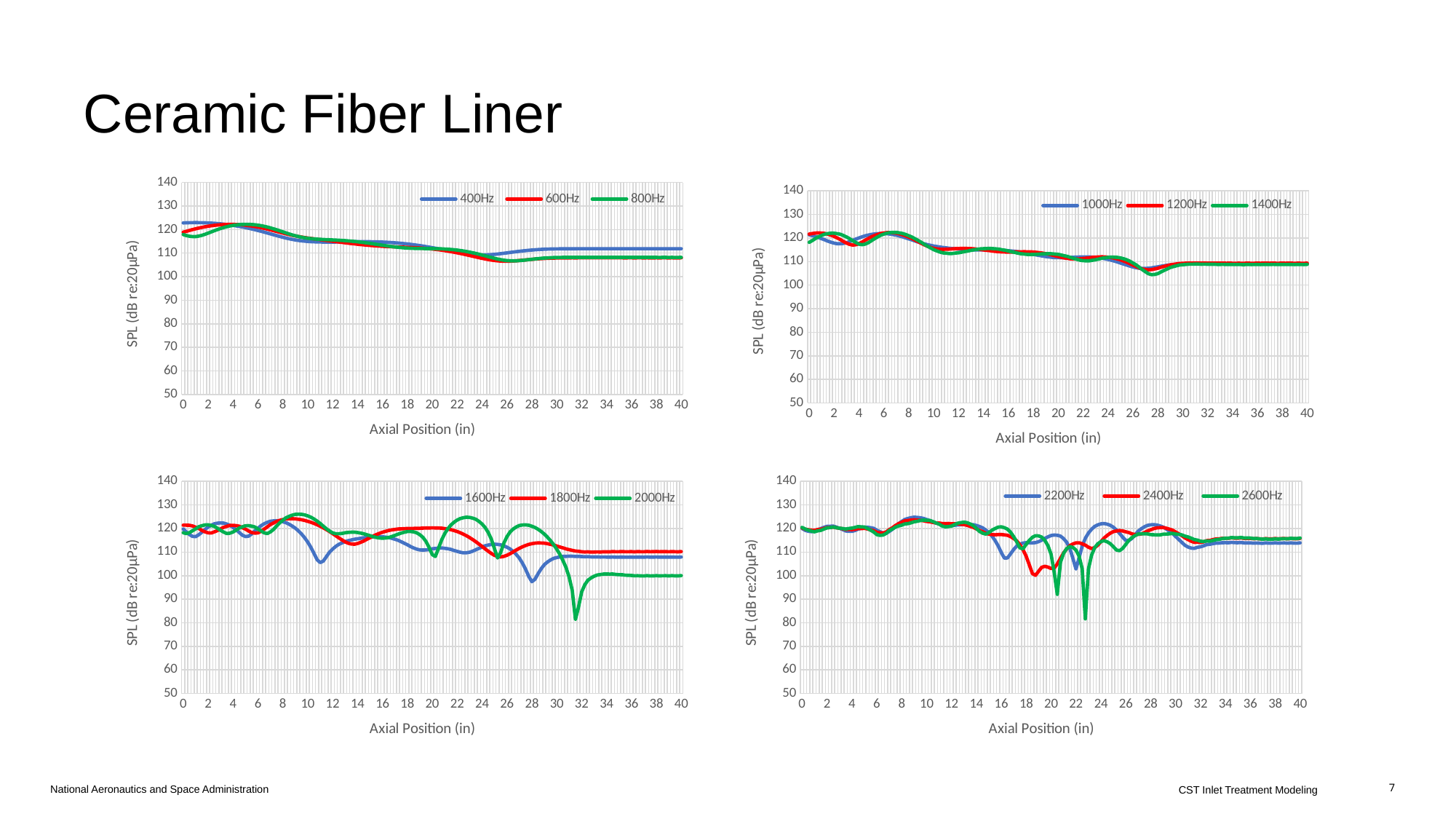

# Ceramic Fiber Liner

### Chart

| Category | 400Hz | 600Hz | 800Hz |
|---|---|---|---|
| 0 | 122.82780837234 | 118.88436240505 | 117.89757433707 |
| 0.25 | 122.87511697287 | 119.25145457138 | 117.45710236643 |
| 0.5 | 122.91468393837 | 119.62805508216 | 117.16162515848 |
| 0.75 | 122.93714175826 | 119.98657691975 | 117.01118178713 |
| 1 | 122.94093251066 | 120.31755729706 | 117.02215383252 |
| 1.25 | 122.93713084325 | 120.64294255564 | 117.23537458575 |
| 1.5 | 122.90677212724 | 120.91765054055 | 117.54836370698 |
| 1.75 | 122.86718789937 | 121.17885690114 | 117.98869632342 |
| 2 | 122.81194039903 | 121.41193811164 | 118.48989930994 |
| 2.25 | 122.7362465326 | 121.60513176223 | 118.9941069106 |
| 2.5 | 122.65255005064 | 121.78685629583 | 119.52516720447 |
| 2.75 | 122.54331696187 | 121.91795658722 | 119.99457626735 |
| 3 | 122.42263254934 | 122.03014276003 | 120.44523778388 |
| 3.25 | 122.28699444128 | 122.11658797958 | 120.85868679205 |
| 3.5 | 122.12844470146 | 122.15946623245 | 121.19746258916 |
| 3.75 | 121.96083191197 | 122.19080466228 | 121.51669687675 |
| 4 | 121.76813867451 | 122.17525366026 | 121.75265765929 |
| 4.25 | 121.56131597238 | 122.13769309397 | 121.94828455539 |
| 4.5 | 121.33989263813 | 122.07800358769 | 122.10433236687 |
| 4.75 | 121.09307665703 | 121.9718797177 | 122.17688956142 |
| 5 | 120.83624415432 | 121.85445774253 | 122.22891202274 |
| 5.25 | 120.55543972272 | 121.69433715779 | 122.20468492901 |
| 5.5 | 120.25901728716 | 121.50986153759 | 122.13604778522 |
| 5.75 | 119.94995210745 | 121.3076652084 | 122.03489537417 |
| 6 | 119.61638010274 | 121.05898154634 | 121.84825591604 |
| 6.25 | 119.27555205368 | 120.80192910322 | 121.64319076897 |
| 6.5 | 118.91776830172 | 120.51151750728 | 121.37287828465 |
| 6.75 | 118.55082654016 | 120.2017653656 | 121.05974837166 |
| 7 | 118.1820598281 | 119.88638585754 | 120.72624126803 |
| 7.25 | 117.80376113506 | 119.53915855705 | 120.3209551408 |
| 7.5 | 117.43457630814 | 119.19934174375 | 119.91295124374 |
| 7.75 | 117.07210323784 | 118.85238969614 | 119.4731338726 |
| 8 | 116.72443458584 | 118.50924950089 | 119.02089679952 |
| 8.25 | 116.40235721173 | 118.18869898072 | 118.59055508604 |
| 8.5 | 116.09899140888 | 117.86621741366 | 118.14224914748 |
| 8.75 | 115.82941700726 | 117.57283985006 | 117.73599029126 |
| 9 | 115.59410908562 | 117.30467387934 | 117.37071090767 |
| 9.25 | 115.38529805522 | 117.04584620216 | 117.02698826457 |
| 9.5 | 115.21494543503 | 116.81909054163 | 116.74870482053 |
| 9.75 | 115.07356445566 | 116.60729023193 | 116.51116565336 |
| 10 | 114.955947951 | 116.40363608898 | 116.30535253784 |
| 10.25 | 114.8719598024 | 116.2262502582 | 116.16219483383 |
| 10.5 | 114.80198909 | 116.04424753756 | 116.02836063836 |
| 10.75 | 114.75202132796 | 115.87020331062 | 115.92305066268 |
| 11 | 114.7276969856 | 115.71553752053 | 115.86262526981 |
| 11.25 | 114.70222407904 | 115.53854871665 | 115.7739566715 |
| 11.5 | 114.69518598853 | 115.37454358282 | 115.71286732516 |
| 11.75 | 114.70311390397 | 115.22031780402 | 115.67060645252 |
| 12 | 114.70445243072 | 115.04300461063 | 115.58970518907 |
| 12.25 | 114.72074659119 | 114.88178491521 | 115.53135018193 |
| 12.5 | 114.74051680455 | 114.72010023491 | 115.46551016042 |
| 12.75 | 114.75511580039 | 114.54695232623 | 115.37119307037 |
| 13 | 114.77972613784 | 114.39112264208 | 115.29215588157 |
| 13.25 | 114.79791298185 | 114.2275240758 | 115.18547058681 |
| 13.5 | 114.81299113239 | 114.06554636054 | 115.0634819315 |
| 13.75 | 114.83413810181 | 113.92351283175 | 114.95346013792 |
| 14 | 114.840116668 | 113.76794581551 | 114.80011565071 |
| 14.25 | 114.84548874925 | 113.62696417012 | 114.64675223172 |
| 14.5 | 114.85303281364 | 113.50726258946 | 114.50324739363 |
| 14.75 | 114.83908670858 | 113.37081746198 | 114.30880628924 |
| 15 | 114.82668856993 | 113.25905551885 | 114.12984224756 |
| 15.25 | 114.80859234513 | 113.16062018259 | 113.94949267717 |
| 15.5 | 114.77263501364 | 113.05629426369 | 113.73940959737 |
| 15.75 | 114.73615741462 | 112.97629121909 | 113.55060499428 |
| 16 | 114.68675906739 | 112.89952503241 | 113.35311638048 |
| 16.25 | 114.62343472761 | 112.82466084717 | 113.14960525169 |
| 16.5 | 114.55801019194 | 112.77127496623 | 112.97606285947 |
| 16.75 | 114.47295119739 | 112.70878158636 | 112.7891213205 |
| 17 | 114.37821393668 | 112.6534880806 | 112.62055411406 |
| 17.25 | 114.28020542997 | 112.61501675954 | 112.49066154858 |
| 17.5 | 114.15631209325 | 112.55368789496 | 112.34131340431 |
| 17.75 | 114.02732549905 | 112.50359897921 | 112.23102197137 |
| 18 | 113.89047513965 | 112.45848484985 | 112.15281021235 |
| 18.25 | 113.7297042268 | 112.3895709083 | 112.06331387693 |
| 18.5 | 113.56503268178 | 112.32933113863 | 112.01526447458 |
| 18.75 | 113.38699555476 | 112.26000082764 | 111.98050371374 |
| 19 | 113.19073920296 | 112.17159863435 | 111.94243733667 |
| 19.25 | 112.99102766824 | 112.08741214341 | 111.93665750662 |
| 19.5 | 112.77347882766 | 111.98100697553 | 111.91925986263 |
| 19.75 | 112.54454116199 | 111.86113329284 | 111.9017047325 |
| 20 | 112.31398765672 | 111.74202943826 | 111.90438724685 |
| 20.25 | 112.06290403091 | 111.58876549344 | 111.86929190206 |
| 20.5 | 111.80924654871 | 111.4287009443 | 111.83724842971 |
| 20.75 | 111.5566882312 | 111.26451852138 | 111.81048785274 |
| 21 | 111.28692075707 | 111.06089679624 | 111.7303162573 |
| 21.25 | 111.02508118034 | 110.85583875298 | 111.65483778276 |
| 21.5 | 110.76698046632 | 110.63685739243 | 111.56227495918 |
| 21.75 | 110.50676150257 | 110.38806467026 | 111.42462351953 |
| 22 | 110.26541232041 | 110.13871094751 | 111.28603194548 |
| 22.25 | 110.03481274555 | 109.86822557624 | 111.11127739212 |
| 22.5 | 109.82104250667 | 109.58048080443 | 110.90302333336 |
| 22.75 | 109.64019791102 | 109.29658975751 | 110.69154446271 |
| 23 | 109.4788572303 | 108.98873924245 | 110.42872733703 |
| 23.25 | 109.35295510972 | 108.68110105366 | 110.14815982958 |
| 23.5 | 109.27137298991 | 108.38753956884 | 109.86699585414 |
| 23.75 | 109.21248294046 | 108.07375553891 | 109.52556162396 |
| 24 | 109.19944480584 | 107.78455286281 | 109.18938933645 |
| 24.25 | 109.22702588424 | 107.51883184963 | 108.85181965657 |
| 24.5 | 109.27784117094 | 107.25877867644 | 108.4811278133 |
| 24.75 | 109.36810498217 | 107.04461294768 | 108.13901279372 |
| 25 | 109.48303084339 | 106.86411726583 | 107.8069964262 |
| 25.25 | 109.61373580828 | 106.71595414499 | 107.48770190945 |
| 25.5 | 109.76975245857 | 106.62747821704 | 107.2317624499 |
| 25.75 | 109.9299934912 | 106.57107253161 | 107.0057075103 |
| 26 | 110.09710443891 | 106.55805793002 | 106.8394197865 |
| 26.25 | 110.27613396568 | 106.60020562301 | 106.76253008904 |
| 26.5 | 110.4411091551 | 106.65250572143 | 106.71188651131 |
| 26.75 | 110.60787344889 | 106.74205106096 | 106.73693653023 |
| 27 | 110.77488017891 | 106.86349950435 | 106.8318153871 |
| 27.25 | 110.9189357085 | 106.97178206242 | 106.92291834903 |
| 27.5 | 111.06188128655 | 107.1030240734 | 107.06761693898 |
| 27.75 | 111.19416201824 | 107.2364019106 | 107.22937851266 |
| 28 | 111.3056125522 | 107.34989807883 | 107.36895709572 |
| 28.25 | 111.41336414985 | 107.4725439643 | 107.53213625527 |
| 28.5 | 111.50311371821 | 107.57522106967 | 107.66883403887 |
| 28.75 | 111.57774056847 | 107.66101928337 | 107.78245045884 |
| 29 | 111.648781094 | 107.75033404449 | 107.90607971562 |
| 29.25 | 111.69825880632 | 107.80702996071 | 107.97877603618 |
| 29.5 | 111.7406548548 | 107.85748678234 | 108.04379781492 |
| 29.75 | 111.78149902121 | 107.91191281544 | 108.1182441098 |
| 30 | 111.80060918061 | 107.92863895892 | 108.13161705566 |
| 30.25 | 111.82123188024 | 107.95323240529 | 108.16033178412 |
| 30.5 | 111.83832250806 | 107.97504373093 | 108.18657477171 |
| 30.75 | 111.84424882411 | 107.97684978731 | 108.18036126766 |
| 31 | 111.85406295019 | 107.98972870478 | 108.19487338906 |
| 31.25 | 111.85840876644 | 107.99323592124 | 108.19478841976 |
| 31.5 | 111.8594033295 | 107.991060952 | 108.18597592269 |
| 31.75 | 111.86575365392 | 108.00201787375 | 108.20129502505 |
| 32 | 111.8636619305 | 107.99533275395 | 108.18660428922 |
| 32.25 | 111.86399253715 | 107.9946669599 | 108.18320024274 |
| 32.5 | 111.86919175566 | 108.0054141095 | 108.20063227538 |
| 32.75 | 111.86429673668 | 107.99395305797 | 108.17930622574 |
| 33 | 111.86562996843 | 107.99667176896 | 108.18349045545 |
| 33.25 | 111.86744538318 | 108.00065584564 | 108.1902786572 |
| 33.5 | 111.86398251876 | 107.99288998468 | 108.17647609089 |
| 33.75 | 111.86684954502 | 107.99941571847 | 108.1882656058 |
| 34 | 111.86563447844 | 107.9968032983 | 108.18398532405 |
| 34.25 | 111.86381606584 | 107.9928427425 | 108.17741280583 |
| 34.5 | 111.86835840356 | 108.00318730581 | 108.19633655893 |
| 34.75 | 111.86419329582 | 107.99393392667 | 108.18047076943 |
| 35 | 111.86407249207 | 107.99375453909 | 108.18073108414 |
| 35.25 | 111.86800047414 | 108.00265630421 | 108.19710788813 |
| 35.5 | 111.86321797706 | 107.99193444981 | 108.17856135726 |
| 35.75 | 111.86480496518 | 107.99551368418 | 108.18537455162 |
| 36 | 111.86580123667 | 107.99773296245 | 108.18969002976 |
| 36.25 | 111.86272500424 | 107.99076086878 | 108.17757757843 |
| 36.5 | 111.86602169101 | 107.99810478898 | 108.1908310909 |
| 36.75 | 111.86408627993 | 107.99365423145 | 108.18302574559 |
| 37 | 111.86272084671 | 107.99046715149 | 108.17737773656 |
| 37.25 | 111.86772900252 | 108.00160519268 | 108.19711379564 |
| 37.5 | 111.86286530297 | 107.99052787432 | 108.17730154044 |
| 37.75 | 111.86321517301 | 107.99117416475 | 108.17827049263 |
| 38 | 111.86645833088 | 107.9983283675 | 108.19076359569 |
| 38.25 | 111.86215057486 | 107.98849958863 | 108.17304560583 |
| 38.5 | 111.86421981909 | 107.99302846889 | 108.18084588327 |
| 38.75 | 111.86454110536 | 107.99363553837 | 108.18167753952 |
| 39 | 111.86195415025 | 107.98771421179 | 108.17092349487 |
| 39.25 | 111.86574556304 | 107.99616440221 | 108.18575705243 |
| 39.5 | 111.8631478392 | 107.99026108247 | 108.17512100229 |
| 39.75 | 111.8622851269 | 107.98828305069 | 108.17151368966 |
| 40 | 111.86779957071 | 108.00067399648 | 108.19350099921 |

### Chart

| Category | 1000Hz | 1200Hz | 1400Hz |
|---|---|---|---|
| 0 | 121.38401488271 | 121.66873973801 | 118.17491820943 |
| 0.25 | 121.0338758622 | 121.91323560715 | 118.921006161 |
| 0.5 | 120.66675484508 | 122.11018224205 | 119.77147623417 |
| 0.75 | 120.22802355518 | 122.17569162891 | 120.52502686943 |
| 1 | 119.72257271863 | 122.09507502533 | 121.10690908524 |
| 1.25 | 119.23673899108 | 121.96772533567 | 121.64004962224 |
| 1.5 | 118.68260706831 | 121.62261101295 | 121.88456882435 |
| 1.75 | 118.21315427499 | 121.21821920946 | 122.05005333341 |
| 2 | 117.83986696348 | 120.69691232431 | 122.06042254248 |
| 2.25 | 117.59068169675 | 120.03010622386 | 121.85741120121 |
| 2.5 | 117.58248055219 | 119.35024887551 | 121.59579690653 |
| 2.75 | 117.71474902784 | 118.54500350871 | 121.06288944703 |
| 3 | 118.04698908454 | 117.8287127701 | 120.44475160284 |
| 3.25 | 118.51048128577 | 117.2899230648 | 119.71540144734 |
| 3.5 | 118.99773738388 | 116.999143681 | 118.83564840666 |
| 3.75 | 119.55105079805 | 117.15971531777 | 118.0760007667 |
| 4 | 120.03813512079 | 117.59486622135 | 117.40648061642 |
| 4.25 | 120.50195414907 | 118.27589206339 | 117.16027774681 |
| 4.5 | 120.9309899706 | 119.0744441451 | 117.43066325368 |
| 4.75 | 121.24655800687 | 119.78923566742 | 117.99884797408 |
| 5 | 121.54257348887 | 120.50553519854 | 118.86669310942 |
| 5.25 | 121.72999488986 | 121.07141088367 | 119.69895556487 |
| 5.5 | 121.85595802499 | 121.53993561863 | 120.47742068765 |
| 5.75 | 121.93987045927 | 121.93800089017 | 121.19629117308 |
| 6 | 121.89766335081 | 122.14160078363 | 121.66563238636 |
| 6.25 | 121.83441670879 | 122.30214080736 | 122.0817980262 |
| 6.5 | 121.67670765803 | 122.31457494455 | 122.30287764209 |
| 6.75 | 121.45790991787 | 122.2239074173 | 122.38699565393 |
| 7 | 121.21324699003 | 122.07998060345 | 122.40328911832 |
| 7.25 | 120.85754524115 | 121.75439362672 | 122.17972061531 |
| 7.5 | 120.49825754631 | 121.39749042307 | 121.91666964547 |
| 7.75 | 120.08453602451 | 120.9284449861 | 121.50516444384 |
| 8 | 119.6414012401 | 120.3768257618 | 120.9813513845 |
| 8.25 | 119.22012108855 | 119.80829485244 | 120.42594623688 |
| 8.5 | 118.74704166881 | 119.11754555408 | 119.69416077869 |
| 8.75 | 118.31558428828 | 118.43864124974 | 118.95017565694 |
| 9 | 117.91829244728 | 117.76996416717 | 118.17645344267 |
| 9.25 | 117.51966480408 | 117.08707670042 | 117.32897908175 |
| 9.5 | 117.18966608008 | 116.51090976936 | 116.54683390426 |
| 9.75 | 116.88845289631 | 116.01744503502 | 115.78994755665 |
| 10 | 116.60449615559 | 115.61525620903 | 115.07170310616 |
| 10.25 | 116.39087836488 | 115.39641813884 | 114.53507472337 |
| 10.5 | 116.16824311386 | 115.24058514254 | 114.04001130822 |
| 10.75 | 115.97356047701 | 115.18931791021 | 113.68767644149 |
| 11 | 115.839159068 | 115.27217508737 | 113.56904722033 |
| 11.25 | 115.65659157462 | 115.29576980739 | 113.41140575375 |
| 11.5 | 115.52118247363 | 115.38540084802 | 113.44150936293 |
| 11.75 | 115.42532719182 | 115.51064959018 | 113.61993070438 |
| 12 | 115.28509525572 | 115.52950435993 | 113.72693351892 |
| 12.25 | 115.20190948495 | 115.58453699362 | 113.97857558335 |
| 12.5 | 115.13280613105 | 115.60550429567 | 114.25519240441 |
| 12.75 | 115.0486096996 | 115.54613604474 | 114.47692250568 |
| 13 | 115.01887312082 | 115.50928206038 | 114.77285277444 |
| 13.25 | 114.97788504414 | 115.40264966197 | 115.00055827526 |
| 13.5 | 114.94357850735 | 115.2593448315 | 115.18608105839 |
| 13.75 | 114.95550054252 | 115.14583343055 | 115.40184660579 |
| 14 | 114.92632634276 | 114.94810713553 | 115.48300245108 |
| 14.25 | 114.91705938559 | 114.76878410897 | 115.5439850766 |
| 14.5 | 114.93819091946 | 114.63701756788 | 115.60898395466 |
| 14.75 | 114.89203766126 | 114.4295882552 | 115.50331680841 |
| 15 | 114.87261310264 | 114.29550902684 | 115.40703301633 |
| 15.25 | 114.84907214979 | 114.20266616643 | 115.2719572453 |
| 15.5 | 114.77144758177 | 114.09005425781 | 115.01687799054 |
| 15.75 | 114.7105141854 | 114.06251667541 | 114.78418135644 |
| 16 | 114.61523258439 | 114.04832847846 | 114.49377422583 |
| 16.25 | 114.48262340909 | 114.03873368294 | 114.15890942287 |
| 16.5 | 114.36193729236 | 114.09627919767 | 113.8898055871 |
| 16.75 | 114.18270101622 | 114.11149318883 | 113.57690668516 |
| 17 | 113.98876610143 | 114.13356427504 | 113.32234749788 |
| 17.25 | 113.80887892914 | 114.19231921088 | 113.1947332312 |
| 17.5 | 113.55441406724 | 114.14823545945 | 113.03249882975 |
| 17.75 | 113.31616731105 | 114.116615838 | 112.99859949363 |
| 18 | 113.08788875706 | 114.07680877309 | 113.06295850338 |
| 18.25 | 112.81133736067 | 113.93064737156 | 113.07975007883 |
| 18.5 | 112.57656642056 | 113.793920481 | 113.18511054421 |
| 18.75 | 112.35219283763 | 113.60966642867 | 113.28111229367 |
| 19 | 112.12705146888 | 113.35018655758 | 113.30438510669 |
| 19.25 | 111.96831450547 | 113.10504870114 | 113.35615205169 |
| 19.5 | 111.82123182361 | 112.79286030418 | 113.30362781599 |
| 19.75 | 111.71386111053 | 112.45946023876 | 113.18395290438 |
| 20 | 111.68351382289 | 112.17105144628 | 113.06599578655 |
| 20.25 | 111.64522209269 | 111.82654711593 | 112.78489609333 |
| 20.5 | 111.66077403777 | 111.54470383321 | 112.47951174183 |
| 20.75 | 111.73050315274 | 111.35608384865 | 112.17381626417 |
| 21 | 111.7601316769 | 111.15676483122 | 111.71756485646 |
| 21.25 | 111.83178875834 | 111.08904549447 | 111.32014437456 |
| 21.5 | 111.90664948872 | 111.11003148522 | 110.95480386968 |
| 21.75 | 111.93553435647 | 111.15272765304 | 110.58855724569 |
| 22 | 111.98021822792 | 111.29870227509 | 110.39807148601 |
| 22.25 | 111.98280162852 | 111.45316388777 | 110.31049821259 |
| 22.5 | 111.94201722451 | 111.59923252965 | 110.34199227021 |
| 22.75 | 111.90029675273 | 111.78417049506 | 110.56055294909 |
| 23 | 111.78087555831 | 111.88684305374 | 110.78819478823 |
| 23.25 | 111.62986582477 | 111.96198345055 | 111.07008594249 |
| 23.5 | 111.46938268378 | 112.0343426408 | 111.41143978388 |
| 23.75 | 111.20387938917 | 111.96103950212 | 111.60066885281 |
| 24 | 110.92623053065 | 111.86738476303 | 111.78493467893 |
| 24.25 | 110.61982840695 | 111.72450135079 | 111.91607587148 |
| 24.5 | 110.22901143227 | 111.44552323273 | 111.87026092604 |
| 24.75 | 109.83853033672 | 111.14146876401 | 111.78570709517 |
| 25 | 109.4127731408 | 110.75096031101 | 111.57557661543 |
| 25.25 | 108.95026075392 | 110.25787547159 | 111.20802529444 |
| 25.5 | 108.524625572 | 109.74919233807 | 110.78139792091 |
| 25.75 | 108.08960685659 | 109.14373485952 | 110.1701946194 |
| 26 | 107.70208260108 | 108.5100294661 | 109.43296909994 |
| 26.25 | 107.42429365067 | 107.93288004141 | 108.63553978228 |
| 26.5 | 107.18267778984 | 107.3282697529 | 107.63214543203 |
| 26.75 | 107.07301223792 | 106.87199376064 | 106.61911420884 |
| 27 | 107.10077654164 | 106.62670699728 | 105.69980152236 |
| 27.25 | 107.1571312335 | 106.48269560123 | 104.84825554378 |
| 27.5 | 107.3296292196 | 106.59508011671 | 104.45506672754 |
| 27.75 | 107.55482281094 | 106.86633537476 | 104.53122136675 |
| 28 | 107.76257383081 | 107.16803038858 | 104.88937920307 |
| 28.25 | 108.01827663036 | 107.57756433487 | 105.56807225542 |
| 28.5 | 108.23787712136 | 107.9475670284 | 106.24492060766 |
| 28.75 | 108.42286248452 | 108.26818869129 | 106.85184871214 |
| 29 | 108.6229858642 | 108.60795266866 | 107.46919662782 |
| 29.25 | 108.74234753097 | 108.82152103172 | 107.87683984383 |
| 29.5 | 108.84750719267 | 109.00657111788 | 108.21857737376 |
| 29.75 | 108.96486024337 | 109.20149509978 | 108.55064491351 |
| 30 | 108.98618521179 | 109.25116310617 | 108.66296886486 |
| 30.25 | 109.02921363254 | 109.32612792761 | 108.79444880882 |
| 30.5 | 109.06715728227 | 109.38910159817 | 108.89746102809 |
| 30.75 | 109.05424088544 | 109.3760372558 | 108.88948542384 |
| 31 | 109.07255810338 | 109.40461004195 | 108.93106837474 |
| 31.25 | 109.0682007376 | 109.39919027209 | 108.92384727968 |
| 31.5 | 109.05021409537 | 109.37293668094 | 108.88676342734 |
| 31.75 | 109.06969330956 | 109.39914961899 | 108.91931306705 |
| 32 | 109.04295119242 | 109.35887379205 | 108.86309021233 |
| 32.25 | 109.03395805602 | 109.34333766622 | 108.84026344804 |
| 32.5 | 109.0577641746 | 109.37442773181 | 108.8808247532 |
| 32.75 | 109.02167040204 | 109.31942711518 | 108.80540075612 |
| 33 | 109.02572414084 | 109.32179123211 | 108.80740435862 |
| 33.25 | 109.03430001322 | 109.33058272639 | 108.81784897815 |
| 33.5 | 109.01119196691 | 109.29385321343 | 108.76593400582 |
| 33.75 | 109.02849274534 | 109.31543625835 | 108.79267951423 |
| 34 | 109.02112949043 | 109.30181193956 | 108.77094431028 |
| 34.25 | 109.0105773022 | 109.28400737528 | 108.74307058899 |
| 34.5 | 109.04022044516 | 109.32459490141 | 108.79446406732 |
| 34.75 | 109.0158385205 | 109.28799506947 | 108.74086227081 |
| 35 | 109.01689666742 | 109.28863755453 | 108.7383106443 |
| 35.25 | 109.04332206247 | 109.32640670985 | 108.78686998995 |
| 35.5 | 109.01531811615 | 109.28637964703 | 108.73034913408 |
| 35.75 | 109.02699880614 | 109.30398974333 | 108.75322168169 |
| 36 | 109.0347679961 | 109.3163345043 | 108.76982959857 |
| 36.25 | 109.01680087945 | 109.29185458232 | 108.73714627849 |
| 36.5 | 109.03837037214 | 109.32444669443 | 108.78288616454 |
| 36.75 | 109.02688682261 | 109.30942721612 | 108.76430284941 |
| 37 | 109.0185941561 | 109.29885571214 | 108.75198848478 |
| 37.25 | 109.04977117757 | 109.34488472409 | 108.81669977311 |
| 37.5 | 109.0189956047 | 109.30145661836 | 108.75950132089 |
| 37.75 | 109.02050612566 | 109.30417265031 | 108.76467852362 |
| 38 | 109.03986301234 | 109.33224426596 | 108.80384681611 |
| 38.25 | 109.01190743724 | 109.29190692123 | 108.74939599539 |
| 38.5 | 109.0237477103 | 109.30864292275 | 108.77214542795 |
| 38.75 | 109.02465157247 | 109.30945089194 | 108.77279524856 |
| 39 | 109.00745167298 | 109.28410784187 | 108.73759302537 |
| 39.25 | 109.0302791375 | 109.31642619795 | 108.78080653478 |
| 39.5 | 109.01338778068 | 109.29164725833 | 108.74639246874 |
| 39.75 | 109.00757196605 | 109.28296338418 | 108.73408779155 |
| 40 | 109.04184518756 | 109.3321736301 | 108.80083951961 |

### Chart

| Category | 2200Hz | 2400Hz | 2600Hz |
|---|---|---|---|
| 0 | 120.01647800235 | 120.25100355513 | 120.49208462753 |
| 0.25 | 119.23853462707 | 119.73260067267 | 119.79549551682 |
| 0.5 | 118.82894757637 | 119.50345235764 | 119.35513799798 |
| 0.75 | 118.67946082926 | 119.31407038462 | 118.91283306256 |
| 1 | 118.82556490191 | 119.19702916591 | 118.60628791549 |
| 1.25 | 119.5010771946 | 119.56510015926 | 119.01214618896 |
| 1.5 | 119.94640896421 | 119.6774870878 | 119.21316459454 |
| 1.75 | 120.50978730453 | 120.05177525429 | 119.77553885122 |
| 2 | 120.91561117757 | 120.37916913253 | 120.2725478078 |
| 2.25 | 120.96312057846 | 120.42116951669 | 120.39076589499 |
| 2.5 | 121.02366026643 | 120.6069923284 | 120.65123367515 |
| 2.75 | 120.58474085524 | 120.32489042202 | 120.34505844687 |
| 3 | 120.12085840157 | 120.11620036578 | 120.1412471481 |
| 3.25 | 119.60884495365 | 119.92351732311 | 120.00688224462 |
| 3.5 | 118.97734842397 | 119.5664209597 | 119.76602624953 |
| 3.75 | 118.81900570182 | 119.60899420222 | 120.03405773225 |
| 4 | 118.78052383157 | 119.53178553591 | 120.16975986748 |
| 4.25 | 119.14318948338 | 119.6814042845 | 120.47375047283 |
| 4.5 | 119.75469934573 | 119.98511444909 | 120.83076169692 |
| 4.75 | 120.08669001836 | 119.94812089609 | 120.69511588632 |
| 5 | 120.51722366085 | 120.08244778048 | 120.64284612101 |
| 5.25 | 120.53305058768 | 119.81467171252 | 120.05213606789 |
| 5.5 | 120.34961657026 | 119.43833809202 | 119.28029890167 |
| 5.75 | 120.07663065888 | 119.12259029581 | 118.54504531894 |
| 6 | 119.27788924925 | 118.39337590418 | 117.41237036523 |
| 6.25 | 118.67068642238 | 118.16573032145 | 117.10258787844 |
| 6.5 | 118.06259259757 | 118.11755125586 | 117.24217731639 |
| 6.75 | 117.97293559114 | 118.53604773299 | 117.93631466262 |
| 7 | 118.75549496786 | 119.54903817402 | 119.1562192008 |
| 7.25 | 119.67981911083 | 120.30267912492 | 119.78248976414 |
| 7.5 | 120.9534856421 | 121.28775222392 | 120.59231009853 |
| 7.75 | 122.0794380041 | 122.06622787199 | 121.10674250616 |
| 8 | 122.98018833614 | 122.63557214016 | 121.42356667306 |
| 8.25 | 123.8462336693 | 123.260186395 | 121.94971594792 |
| 8.5 | 124.26480100145 | 123.42657188668 | 122.0746475849 |
| 8.75 | 124.60653645806 | 123.60656541575 | 122.41667809327 |
| 9 | 124.80799430488 | 123.71976757005 | 122.85318915156 |
| 9.25 | 124.71160247888 | 123.56281638656 | 123.06986206918 |
| 9.5 | 124.57818731292 | 123.47389975701 | 123.40269635523 |
| 9.75 | 124.28215607063 | 123.29014350215 | 123.57944595634 |
| 10 | 123.82615580358 | 122.99879590726 | 123.4964772085 |
| 10.25 | 123.40169761661 | 122.84892069898 | 123.41874826912 |
| 10.5 | 122.83982534002 | 122.57705074564 | 122.9722068374 |
| 10.75 | 122.30261973625 | 122.35513261471 | 122.37443164338 |
| 11 | 121.94219040636 | 122.33117187729 | 121.87012325256 |
| 11.25 | 121.50490854667 | 122.11834518531 | 121.0862614011 |
| 11.5 | 121.29439362425 | 122.06680978614 | 120.69771549621 |
| 11.75 | 121.2989181734 | 122.14001736847 | 120.83095233159 |
| 12 | 121.23394047293 | 122.00927897442 | 121.05178291577 |
| 12.25 | 121.37549572821 | 122.02230919063 | 121.66078200563 |
| 12.5 | 121.54510986651 | 121.99572702104 | 122.24930156765 |
| 12.75 | 121.62222127944 | 121.7976782475 | 122.50581133791 |
| 13 | 121.77810565624 | 121.67028852639 | 122.70903103155 |
| 13.25 | 121.79831270767 | 121.35075828879 | 122.48789817647 |
| 13.5 | 121.72224787788 | 120.91093354067 | 121.92014973667 |
| 13.75 | 121.63531542983 | 120.51419209125 | 121.22815621849 |
| 14 | 121.28985753512 | 119.83478823274 | 120.00055629684 |
| 14.25 | 120.84029356617 | 119.18125818822 | 118.7767661197 |
| 14.5 | 120.28344516542 | 118.65926750889 | 118.00474499229 |
| 14.75 | 119.3457830767 | 117.96399953298 | 117.64066288077 |
| 15 | 118.24383786116 | 117.59446647694 | 118.2786331979 |
| 15.25 | 116.82127425106 | 117.45312323453 | 119.30123234434 |
| 15.5 | 114.91204463898 | 117.32631169157 | 119.99336278655 |
| 15.75 | 112.61063465335 | 117.43496952348 | 120.58990754628 |
| 16 | 109.80993691302 | 117.45773569078 | 120.72485767814 |
| 16.25 | 107.42364975996 | 117.31486611061 | 120.35433371788 |
| 16.5 | 107.5304048136 | 117.1309155923 | 119.72176190777 |
| 16.75 | 109.32650735655 | 116.55909074079 | 118.36384942073 |
| 17 | 111.16545531966 | 115.74555378823 | 116.49476521085 |
| 17.25 | 112.62757788183 | 114.6949769944 | 114.24170587268 |
| 17.5 | 113.36993447133 | 113.03204639947 | 111.7482425433 |
| 17.75 | 113.82466208968 | 110.97059893499 | 111.41406575592 |
| 18 | 114.00537559606 | 108.21491845704 | 113.29294580176 |
| 18.25 | 113.93204320329 | 104.60757010674 | 114.95199271079 |
| 18.5 | 113.90510318187 | 100.87087276784 | 116.29465574549 |
| 18.75 | 114.02766309563 | 100.12840348697 | 116.96837456308 |
| 19 | 114.43393351344 | 101.88979636652 | 116.8664378084 |
| 19.25 | 115.07088864478 | 103.54814229018 | 116.3655868108 |
| 19.5 | 115.81724111054 | 103.9532240753 | 114.98005080891 |
| 19.75 | 116.47440673113 | 103.62326796406 | 112.70314650124 |
| 20 | 117.03302010247 | 103.03058023564 | 109.05172196924 |
| 20.25 | 117.23136747328 | 103.20048120285 | 101.41229109465 |
| 20.5 | 117.14620829969 | 104.94980565847 | 92.054870443519 |
| 20.75 | 116.79234534625 | 107.33486528296 | 105.58041478189 |
| 21 | 115.73774690787 | 109.6150186309 | 109.43217322354 |
| 21.25 | 114.18057020411 | 111.36223041347 | 111.48261273658 |
| 21.5 | 111.68542952899 | 112.69610177534 | 112.36609237811 |
| 21.75 | 107.35214194685 | 113.4478096802 | 111.96128294409 |
| 22 | 102.8071925308 | 113.90588974496 | 110.87176170762 |
| 22.25 | 107.62927914626 | 113.92557870128 | 108.23702152554 |
| 22.5 | 112.55054491348 | 113.5033501669 | 102.84608377921 |
| 22.75 | 115.8517940424 | 112.94817284761 | 81.608837392886 |
| 23 | 118.09557131872 | 112.07648129338 | 102.82064528387 |
| 23.25 | 119.68336330455 | 111.5135020567 | 108.61805643577 |
| 23.5 | 120.90057305014 | 111.89707929815 | 111.89518855223 |
| 23.75 | 121.5619413646 | 112.89295947308 | 113.50711435602 |
| 24 | 121.9743079725 | 114.39330601101 | 114.44596999017 |
| 24.25 | 122.13125639669 | 115.93793356894 | 114.84448171277 |
| 24.5 | 121.85255978238 | 117.06038223849 | 114.36441243111 |
| 24.75 | 121.3809893401 | 118.02429525476 | 113.58256668907 |
| 25 | 120.57068848941 | 118.6847108504 | 112.3233333388 |
| 25.25 | 119.37073345218 | 118.96540451785 | 110.87845325961 |
| 25.5 | 117.96937626307 | 119.13677166355 | 110.58672874105 |
| 25.75 | 116.30709322227 | 118.96219345711 | 111.58716568366 |
| 26 | 114.97657818607 | 118.59850370306 | 113.2481401853 |
| 26.25 | 114.88938104472 | 118.26737022992 | 115.04146888728 |
| 26.5 | 115.8523531155 | 117.72004698573 | 116.16072541124 |
| 26.75 | 117.35892057999 | 117.41792326333 | 117.01126369687 |
| 27 | 118.87207621418 | 117.51661377632 | 117.67069271306 |
| 27.25 | 119.90767596069 | 117.70907908752 | 117.74371326425 |
| 27.5 | 120.76229757297 | 118.28095326586 | 117.78759341959 |
| 27.75 | 121.3454029528 | 118.96015788647 | 117.71034058143 |
| 28 | 121.57115477782 | 119.45911272646 | 117.4191798523 |
| 28.25 | 121.67140501762 | 119.98914677579 | 117.35175478244 |
| 28.5 | 121.49593826919 | 120.28618116552 | 117.29386443797 |
| 28.75 | 121.09905632861 | 120.37124086725 | 117.29343969389 |
| 29 | 120.60277005127 | 120.42300992382 | 117.57329201171 |
| 29.25 | 119.81519869308 | 120.1374769484 | 117.63632260988 |
| 29.5 | 118.89905112485 | 119.74422648935 | 117.72816490186 |
| 29.75 | 117.9127003094 | 119.3378242232 | 117.94379947187 |
| 30 | 116.62642602303 | 118.53568256695 | 117.67847293947 |
| 30.25 | 115.36572956868 | 117.78252589779 | 117.5205866615 |
| 30.5 | 114.13997533225 | 116.99776833338 | 117.31046225569 |
| 30.75 | 112.89261834955 | 116.01338681821 | 116.77903334518 |
| 31 | 112.13529324865 | 115.29792494356 | 116.41444465937 |
| 31.25 | 111.68808846256 | 114.62939735137 | 115.89460146289 |
| 31.5 | 111.57794650033 | 114.13094486927 | 115.31609847563 |
| 31.75 | 112.0104834805 | 114.17719028044 | 115.0831511288 |
| 32 | 112.25735462212 | 114.11855432017 | 114.62825327027 |
| 32.25 | 112.64620136169 | 114.34427458606 | 114.47056879519 |
| 32.5 | 113.17695566046 | 114.85447857216 | 114.72582785804 |
| 32.75 | 113.30552334384 | 114.96236802309 | 114.64054145476 |
| 33 | 113.58021883835 | 115.29248802839 | 114.93920638571 |
| 33.25 | 113.80841535927 | 115.58892475063 | 115.28974602056 |
| 33.5 | 113.82406324035 | 115.63401559115 | 115.39092667332 |
| 33.75 | 113.98949332545 | 115.85651181029 | 115.73417659006 |
| 34 | 114.00403635103 | 115.89109508073 | 115.85685165251 |
| 34.25 | 113.97716116378 | 115.86978374082 | 115.90456647971 |
| 34.5 | 114.11984038124 | 116.04496770505 | 116.16830182732 |
| 34.75 | 113.99684758928 | 115.90411038155 | 116.04688978185 |
| 35 | 113.98059337329 | 115.88949610828 | 116.05725281624 |
| 35.25 | 114.07515681938 | 116.00610546834 | 116.20541845014 |
| 35.5 | 113.90539966875 | 115.80979923918 | 115.98254285875 |
| 35.75 | 113.91996425492 | 115.82865038307 | 115.99568124408 |
| 36 | 113.91473404156 | 115.8191847481 | 115.96391347966 |
| 36.25 | 113.78907433145 | 115.66082622232 | 115.74702222514 |
| 36.5 | 113.86246421073 | 115.73440469161 | 115.78914036945 |
| 36.75 | 113.78695661481 | 115.62741759644 | 115.61168193838 |
| 37 | 113.73977739868 | 115.55496354982 | 115.47437808163 |
| 37.25 | 113.89653456102 | 115.72993714367 | 115.63797132855 |
| 37.5 | 113.76414074299 | 115.56615910448 | 115.41407574156 |
| 37.75 | 113.79385949227 | 115.6030442549 | 115.4489493206 |
| 38 | 113.91104507677 | 115.75020961895 | 115.63496975912 |
| 38.25 | 113.79552352167 | 115.62321871493 | 115.5105036918 |
| 38.5 | 113.86653314835 | 115.71960918016 | 115.66176689459 |
| 38.75 | 113.8760108038 | 115.74114616517 | 115.72857397191 |
| 39 | 113.79014335885 | 115.64615823494 | 115.6565138649 |
| 39.25 | 113.89355603951 | 115.77354270845 | 115.84118775969 |
| 39.5 | 113.80337037903 | 115.66862564373 | 115.74867505489 |
| 39.75 | 113.7688377707 | 115.62900086938 | 115.7256016661 |
| 40 | 113.93225121572 | 115.82450827045 | 115.96813983502 |

### Chart

| Category | 1600Hz | 1800Hz | 2000Hz |
|---|---|---|---|
| 0 | 119.80786120113 | 121.41912863606 | 118.22291926633 |
| 0.25 | 118.55563530324 | 121.41094814619 | 117.84210968811 |
| 0.5 | 117.44134120021 | 121.36086683508 | 118.25837308704 |
| 0.75 | 116.64613037414 | 121.07803972235 | 119.05363169443 |
| 1 | 116.55342869363 | 120.55086523773 | 119.86578899721 |
| 1.25 | 117.36608393815 | 120.03146152173 | 120.77422132279 |
| 1.5 | 118.41140678212 | 119.21064891234 | 121.20118183414 |
| 1.75 | 119.58907578479 | 118.57868809615 | 121.53210793511 |
| 2 | 120.6284917995 | 118.18381736499 | 121.60206453546 |
| 2.25 | 121.37037696515 | 118.09846927433 | 121.29090022468 |
| 2.5 | 122.01166171555 | 118.58237929214 | 120.92251707785 |
| 2.75 | 122.2737813314 | 119.13837020049 | 120.09296492069 |
| 3 | 122.38508419167 | 119.85433528252 | 119.25083451805 |
| 3.25 | 122.29769898278 | 120.54130570671 | 118.47428510247 |
| 3.5 | 121.8837329378 | 120.94706055359 | 117.87112923199 |
| 3.75 | 121.36743677295 | 121.33108169658 | 118.02666967185 |
| 4 | 120.48887583982 | 121.35289933725 | 118.51587702684 |
| 4.25 | 119.45668503181 | 121.23233130612 | 119.32658306124 |
| 4.5 | 118.33186966998 | 120.97120648467 | 120.21393076534 |
| 4.75 | 117.16323519146 | 120.35653871818 | 120.71758918714 |
| 5 | 116.59901068749 | 119.75677213974 | 121.1868498304 |
| 5.25 | 116.76894444276 | 118.95165486895 | 121.2213709482 |
| 5.5 | 117.68954697232 | 118.28588828094 | 121.01451587984 |
| 5.75 | 118.98925460202 | 118.04937466156 | 120.65811079185 |
| 6 | 120.12333963962 | 118.12794826795 | 119.79219162116 |
| 6.25 | 121.20360716736 | 118.83945170808 | 119.00013271446 |
| 6.5 | 122.0137188967 | 119.73419358143 | 118.16614131515 |
| 6.75 | 122.61052345958 | 120.68164487255 | 117.8671404402 |
| 7 | 123.09133491922 | 121.66410001577 | 118.54372254259 |
| 7.25 | 123.24287980202 | 122.34746434878 | 119.63150189395 |
| 7.5 | 123.3186762361 | 123.00404158545 | 121.0842027001 |
| 7.75 | 123.18527642499 | 123.47479854537 | 122.42086580542 |
| 8 | 122.88017251976 | 123.79598577421 | 123.5327359727 |
| 8.25 | 122.49326075742 | 124.08762001379 | 124.54576465492 |
| 8.5 | 121.83469669457 | 124.14190527338 | 125.16997376992 |
| 8.75 | 121.0765222631 | 124.16737527092 | 125.67124778928 |
| 9 | 120.15678794189 | 124.12188040023 | 126.00781252416 |
| 9.25 | 119.0040119211 | 123.93803865544 | 126.06491275164 |
| 9.5 | 117.68958231957 | 123.73362099004 | 126.02541181029 |
| 9.75 | 116.11002525876 | 123.44194308576 | 125.78925222019 |
| 10 | 114.22769076175 | 123.06536599043 | 125.34940315469 |
| 10.25 | 112.04337877811 | 122.66196111908 | 124.81311190502 |
| 10.5 | 109.44190131546 | 122.15449088516 | 124.04815630438 |
| 10.75 | 106.78701727326 | 121.59229181242 | 123.14554859947 |
| 11 | 105.56045153276 | 120.98620653554 | 122.16301240979 |
| 11.25 | 106.18458682597 | 120.27643697251 | 121.00288528827 |
| 11.5 | 108.07343754572 | 119.52661167978 | 119.8849350735 |
| 11.75 | 109.97796076383 | 118.71050919138 | 118.91956016789 |
| 12 | 111.27145320897 | 117.84678440914 | 118.14206355199 |
| 12.25 | 112.4127648987 | 116.94641992696 | 117.80164376104 |
| 12.5 | 113.29594592852 | 116.01950738647 | 117.79375418505 |
| 12.75 | 113.89451498131 | 115.16788601465 | 117.91585668443 |
| 13 | 114.44887818466 | 114.35599204032 | 118.19459664694 |
| 13.25 | 114.83607369585 | 113.75737998077 | 118.36482210623 |
| 13.5 | 115.13204436922 | 113.43998893691 | 118.43772088369 |
| 13.75 | 115.45291633248 | 113.33843775026 | 118.47025896721 |
| 14 | 115.64474282602 | 113.64537483877 | 118.29340450345 |
| 14.25 | 115.84633089543 | 114.12984332744 | 118.05975582176 |
| 14.5 | 116.09135000973 | 114.72597647479 | 117.76202519436 |
| 14.75 | 116.20236834154 | 115.44371322408 | 117.36067696454 |
| 15 | 116.35514043432 | 116.1296079118 | 116.9647985548 |
| 15.25 | 116.49386692217 | 116.80024138172 | 116.55756781559 |
| 15.5 | 116.51716447238 | 117.39937817296 | 116.23608395786 |
| 15.75 | 116.55381871968 | 117.94843482521 | 115.98301634878 |
| 16 | 116.50203274636 | 118.42754595794 | 115.88108400904 |
| 16.25 | 116.34654498421 | 118.81228184031 | 115.97758763524 |
| 16.5 | 116.18007312334 | 119.16654452728 | 116.19447699259 |
| 16.75 | 115.85511198014 | 119.41830469636 | 116.60739007556 |
| 17 | 115.45477592109 | 119.61237198786 | 117.08632349348 |
| 17.25 | 115.03491437283 | 119.80128687596 | 117.5929487721 |
| 17.5 | 114.40850919908 | 119.87117833545 | 118.05894502364 |
| 17.75 | 113.77351411439 | 119.94286602864 | 118.42964603309 |
| 18 | 113.12972213227 | 120.01768390324 | 118.70651137623 |
| 18.25 | 112.37731114288 | 120.01501627032 | 118.72531842736 |
| 18.5 | 111.76579454664 | 120.0546558642 | 118.58711664599 |
| 18.75 | 111.27470397003 | 120.0934683096 | 118.18989513027 |
| 19 | 110.91494693089 | 120.10542029654 | 117.38647987689 |
| 19.25 | 110.86511765941 | 120.16982423568 | 116.27213852018 |
| 19.5 | 110.92662791488 | 120.20347111782 | 114.50351234494 |
| 19.75 | 111.09329177707 | 120.22830542797 | 111.95345932571 |
| 20 | 111.40082802466 | 120.2849728683 | 108.94663940404 |
| 20.25 | 111.53801021234 | 120.25308175738 | 108.1082761489 |
| 20.5 | 111.66020702428 | 120.21171931003 | 111.52643503718 |
| 20.75 | 111.76708609754 | 120.16083263147 | 115.08835512435 |
| 21 | 111.59051762892 | 119.97978105595 | 117.80163635133 |
| 21.25 | 111.40523990631 | 119.78317067041 | 119.87384247211 |
| 21.5 | 111.13170659919 | 119.52079579532 | 121.48958336388 |
| 21.75 | 110.68288316542 | 119.14393456356 | 122.66499026984 |
| 22 | 110.30953097052 | 118.7296841343 | 123.5921359516 |
| 22.25 | 109.93492391423 | 118.21011708324 | 124.22983163774 |
| 22.5 | 109.67326612733 | 117.60199100751 | 124.59508162934 |
| 22.75 | 109.72268574782 | 116.93615709209 | 124.80539877125 |
| 23 | 109.93115945912 | 116.156600467 | 124.71189298603 |
| 23.25 | 110.37551091396 | 115.31512828498 | 124.40879271216 |
| 23.5 | 111.01868682332 | 114.39828495367 | 123.931919855 |
| 23.75 | 111.56865051503 | 113.42217594453 | 123.05475911109 |
| 24 | 112.14476033248 | 112.40684838525 | 121.92685796599 |
| 24.25 | 112.66886365898 | 111.34369850141 | 120.41663062793 |
| 24.5 | 112.98768858332 | 110.36462606154 | 118.29359941582 |
| 24.75 | 113.24624413025 | 109.41596578653 | 115.45662317963 |
| 25 | 113.34926107898 | 108.63111943128 | 111.45072305406 |
| 25.25 | 113.25787622915 | 108.1734649903 | 107.49859645449 |
| 25.5 | 113.07711871574 | 107.94674396401 | 109.83289768116 |
| 25.75 | 112.66670505831 | 108.16578627089 | 113.76174419743 |
| 26 | 112.07633748678 | 108.66563560363 | 116.52113182401 |
| 26.25 | 111.3445587836 | 109.30539223979 | 118.52402145989 |
| 26.5 | 110.28031139878 | 110.10841990731 | 119.77965950171 |
| 26.75 | 108.98874597809 | 110.87733397993 | 120.67098335994 |
| 27 | 107.39380978743 | 111.61675769751 | 121.28876473555 |
| 27.25 | 105.28120502407 | 112.25398517921 | 121.50068828398 |
| 27.5 | 102.71870699376 | 112.80394649616 | 121.55663969639 |
| 27.75 | 99.7312468428 | 113.26070713384 | 121.3943864153 |
| 28 | 97.440753005209 | 113.55943912243 | 120.98422240547 |
| 28.25 | 98.438069203657 | 113.7910858586 | 120.44153289234 |
| 28.5 | 100.83346214698 | 113.88894891639 | 119.68178462892 |
| 28.75 | 102.91576805613 | 113.86013896247 | 118.74800967529 |
| 29 | 104.65232800328 | 113.79210192924 | 117.64961435483 |
| 29.25 | 105.78252512071 | 113.56473115009 | 116.34930827317 |
| 29.5 | 106.63589456953 | 113.28015538298 | 114.87234501333 |
| 29.75 | 107.34800015083 | 113.00196496668 | 113.14674269931 |
| 30 | 107.67654783932 | 112.55610458757 | 111.25328997383 |
| 30.25 | 107.96465340215 | 112.15971625277 | 109.03628080722 |
| 30.5 | 108.16693857582 | 111.78762625362 | 106.40645780856 |
| 30.75 | 108.1928961347 | 111.34396470559 | 103.38472210851 |
| 31 | 108.2532333634 | 111.032570936 | 99.333907390243 |
| 31.25 | 108.23564496827 | 110.72591298933 | 93.531375119895 |
| 31.5 | 108.16932286163 | 110.44299712439 | 81.352857319672 |
| 31.75 | 108.18438801659 | 110.3391385563 | 86.704425526312 |
| 32 | 108.08824307896 | 110.14282242574 | 93.051810451385 |
| 32.25 | 108.03550174733 | 110.05089893356 | 96.09724413965 |
| 32.5 | 108.06769094727 | 110.10525784839 | 98.035383494905 |
| 32.75 | 107.95664059347 | 109.98424307143 | 99.00801102844 |
| 33 | 107.9490686367 | 110.01740657776 | 99.759167418789 |
| 33.25 | 107.95646424494 | 110.07478533652 | 100.26114196481 |
| 33.5 | 107.88561562372 | 110.02994702169 | 100.45959111701 |
| 33.75 | 107.91865480727 | 110.11955245617 | 100.66573797181 |
| 34 | 107.88909960314 | 110.12217097922 | 100.69637079668 |
| 34.25 | 107.85122192062 | 110.10810925028 | 100.64502359025 |
| 34.5 | 107.9162178751 | 110.21844093715 | 100.68748399661 |
| 34.75 | 107.84308894199 | 110.14483428932 | 100.51437086522 |
| 35 | 107.83595696945 | 110.14815648757 | 100.41188672525 |
| 35.25 | 107.89515779849 | 110.22901093154 | 100.3981604802 |
| 35.5 | 107.81705488603 | 110.13102116955 | 100.18547458847 |
| 35.75 | 107.84332606906 | 110.1614660672 | 100.13102072228 |
| 36 | 107.86228220365 | 110.18059873036 | 100.07673904389 |
| 36.25 | 107.81804383725 | 110.11938949923 | 99.939458037948 |
| 36.5 | 107.87766194378 | 110.19011720496 | 99.978358375513 |
| 36.75 | 107.85446029568 | 110.15773816472 | 99.904812441075 |
| 37 | 107.84039887633 | 110.13865817612 | 99.861009857333 |
| 37.25 | 107.92755305883 | 110.24922926111 | 99.989642455553 |
| 37.5 | 107.85577914177 | 110.16038614684 | 99.878831963625 |
| 37.75 | 107.86521446954 | 110.17479325661 | 99.902596823419 |
| 38 | 107.91849234839 | 110.24468584722 | 99.998466284841 |
| 38.25 | 107.84878522736 | 110.15850783854 | 99.901209317538 |
| 38.5 | 107.87911471233 | 110.19801905532 | 99.959465309489 |
| 38.75 | 107.87980424728 | 110.19897889803 | 99.967927431181 |
| 39 | 107.83310457806 | 110.13907446037 | 99.898887328106 |
| 39.25 | 107.88856388612 | 110.20796053904 | 99.987566232466 |
| 39.5 | 107.84265443318 | 110.14846068701 | 99.916342683659 |
| 39.75 | 107.82587056292 | 110.12611731598 | 99.890840981551 |
| 40 | 107.91270999676 | 110.23543655645 | 100.02829401097 |
CST Inlet Treatment Modeling
7